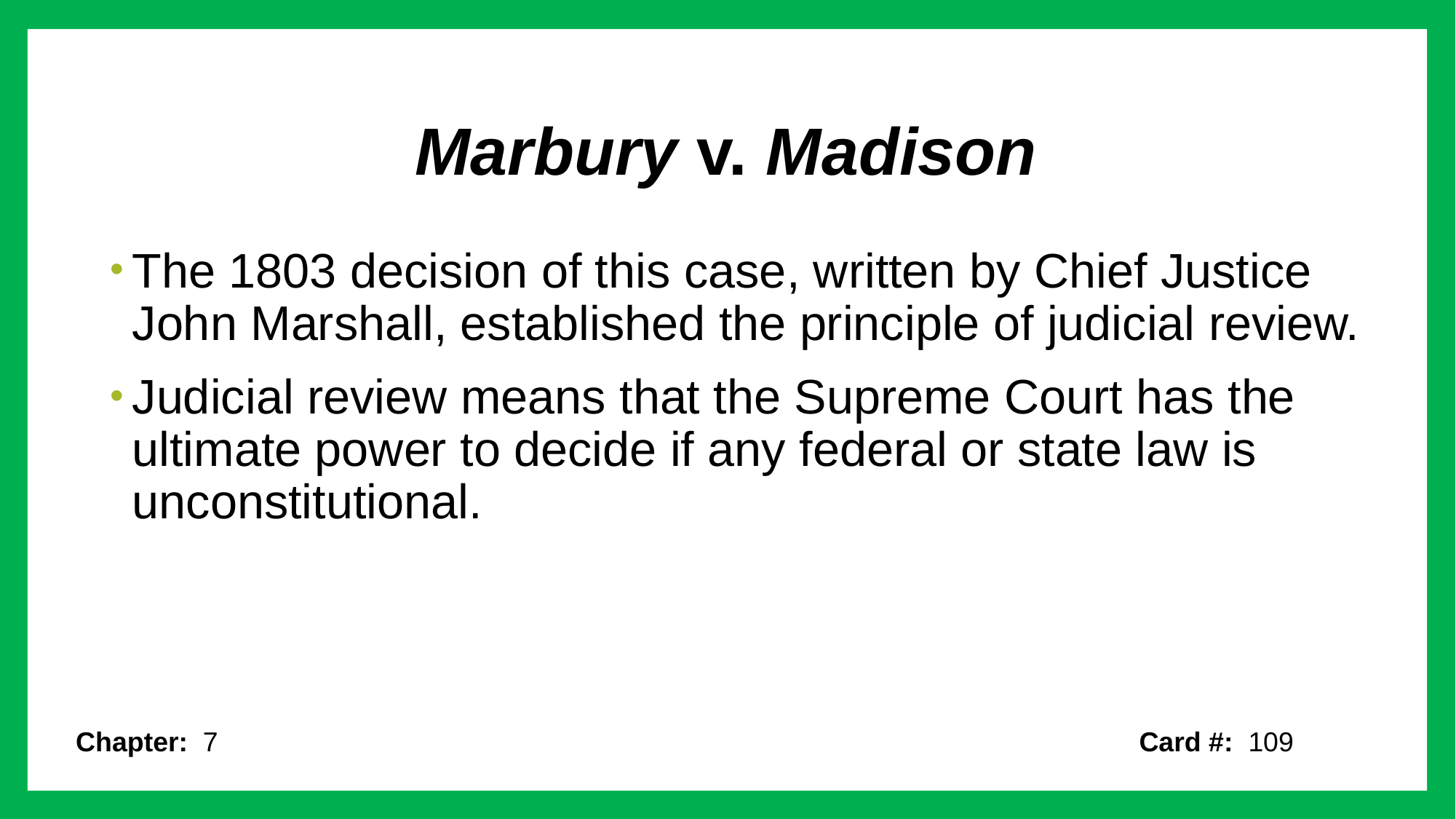

# Marbury v. Madison
The 1803 decision of this case, written by Chief Justice John Marshall, established the principle of judicial review.
Judicial review means that the Supreme Court has the ultimate power to decide if any federal or state law is unconstitutional.
Card #:  109
Chapter:  7